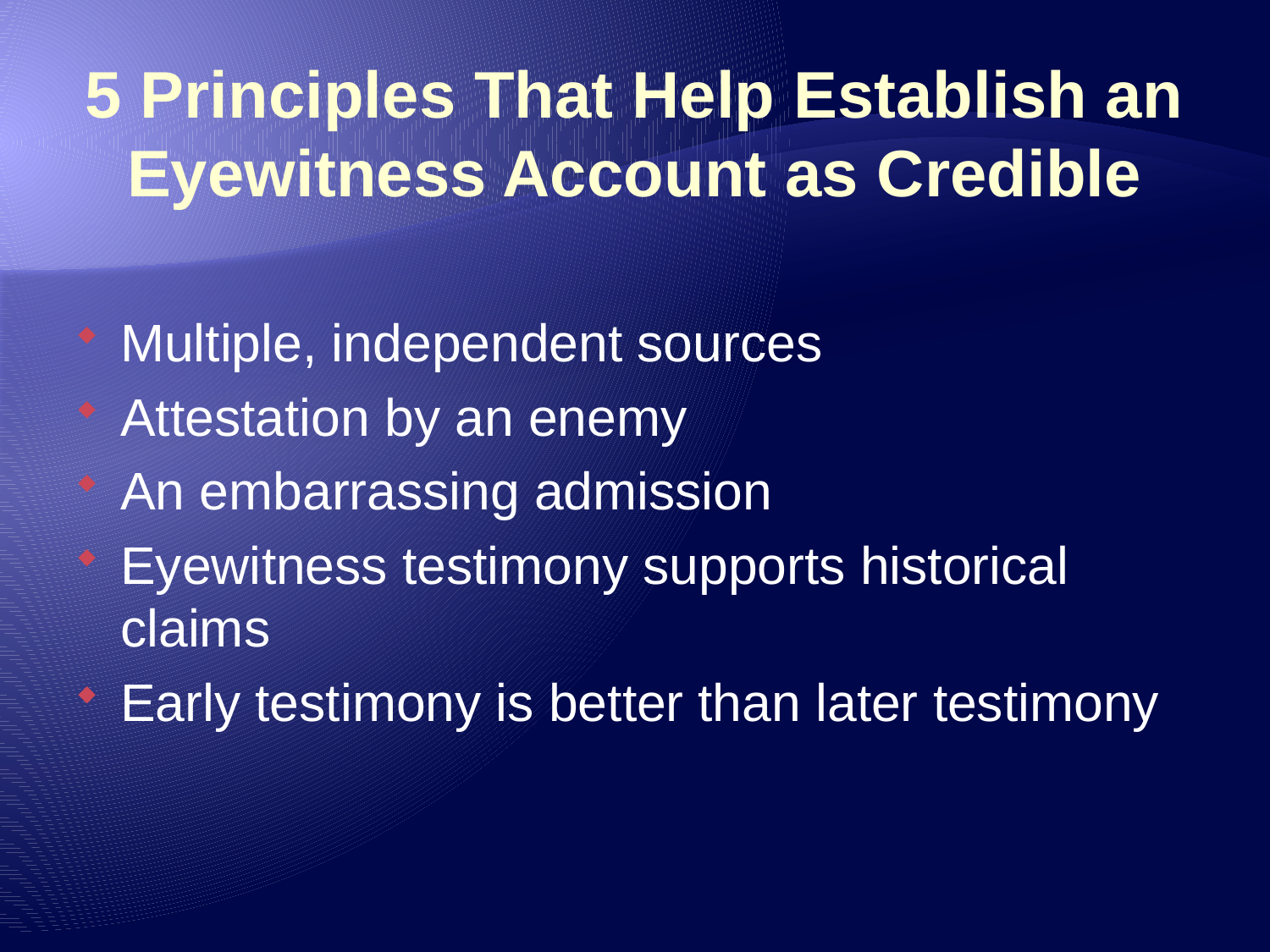

# 5 Principles That Help Establish an Eyewitness Account as Credible
Multiple, independent sources
Attestation by an enemy
An embarrassing admission
Eyewitness testimony supports historical claims
Early testimony is better than later testimony